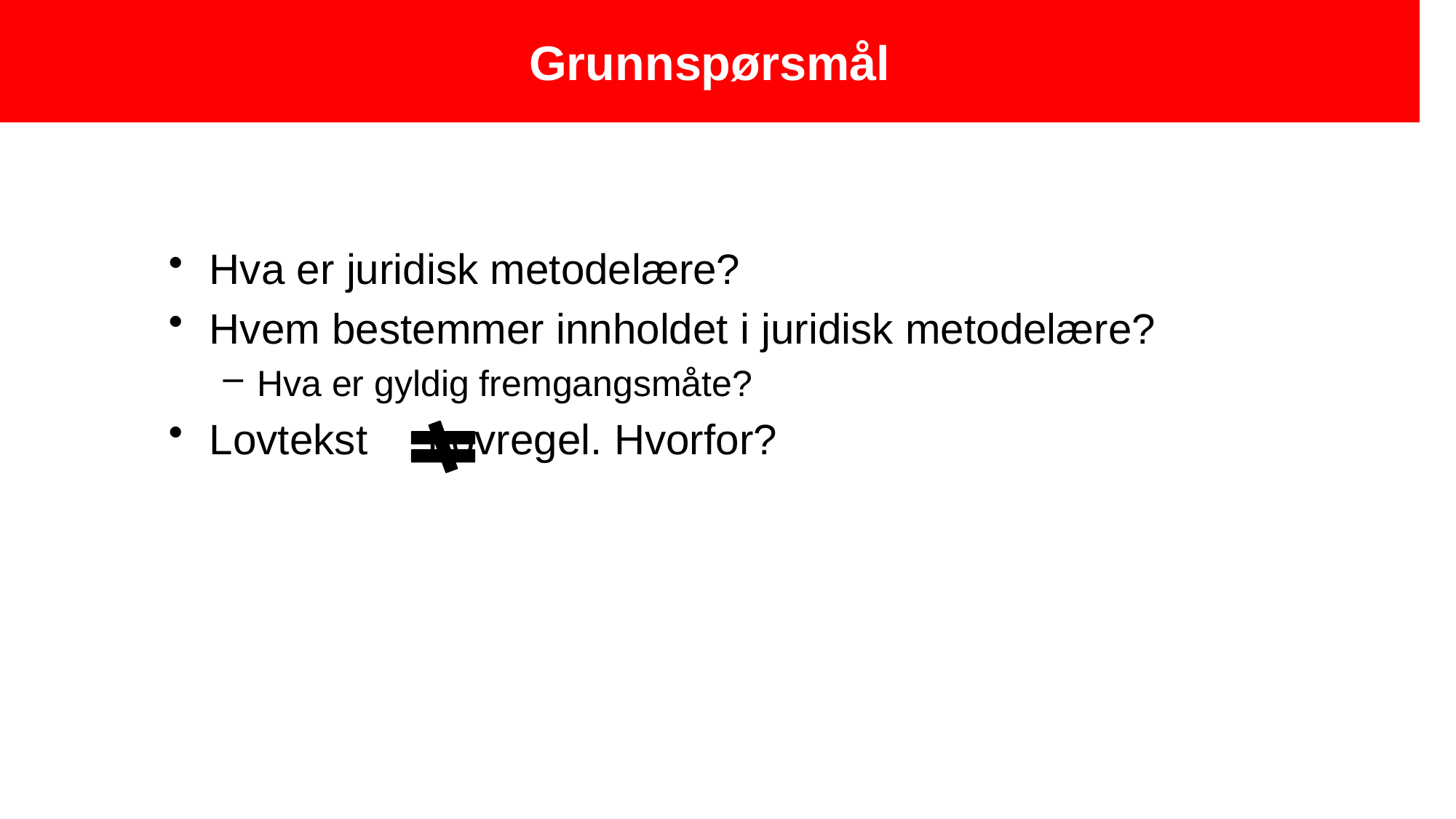

# Grunnspørsmål
Hva er juridisk metodelære?
Hvem bestemmer innholdet i juridisk metodelære?
Hva er gyldig fremgangsmåte?
Lovtekst 	Lovregel. Hvorfor?